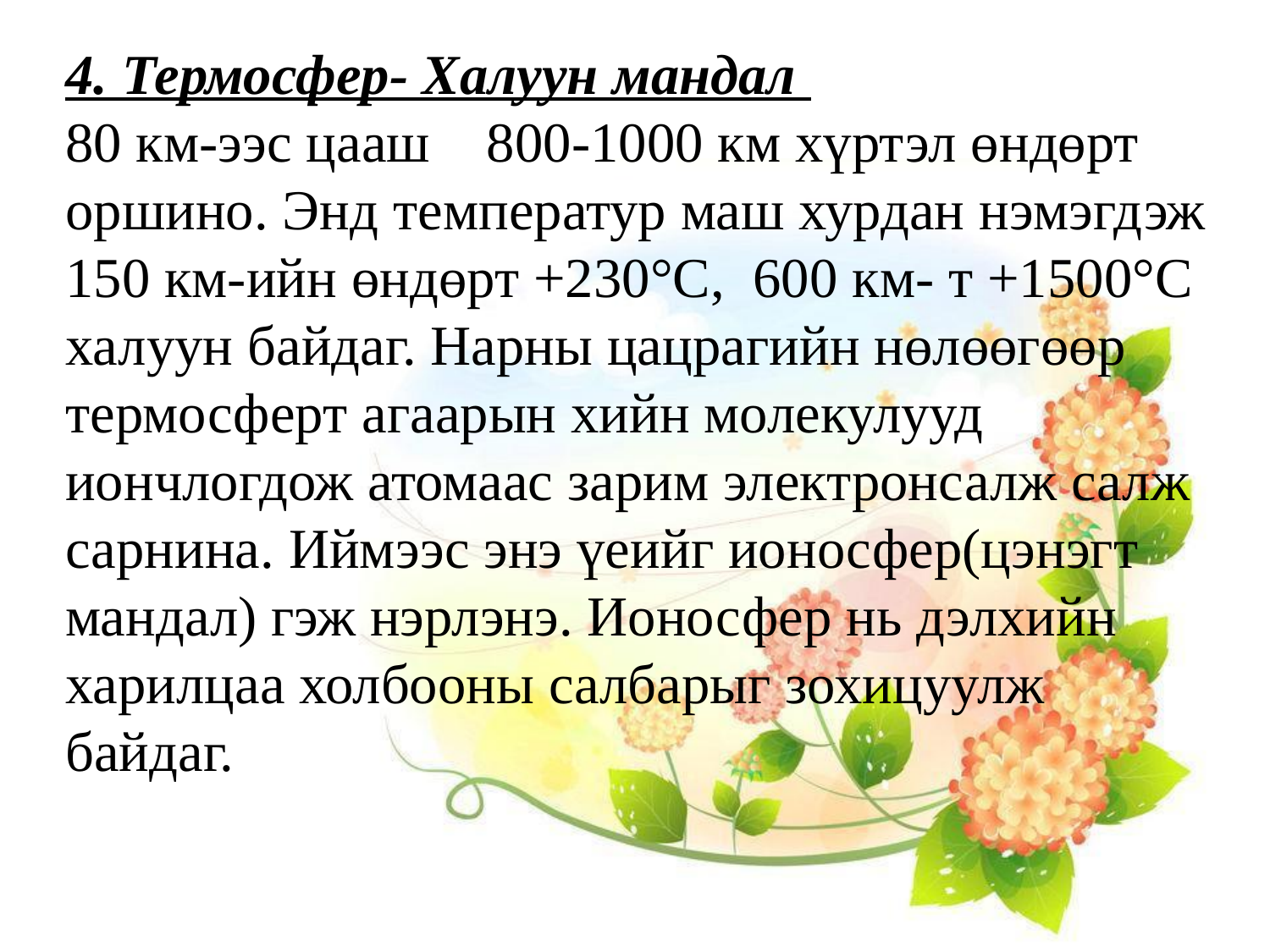

4. Термосфер- Халуун мандал
80 км-ээс цааш    800-1000 км хүртэл өндөрт оршино. Энд температур маш хурдан нэмэгдэж 150 км-ийн өндөрт +230°С,  600 км- т +1500°С  халуун байдаг. Нарны цацрагийн нөлөөгөөр термосферт агаарын хийн молекулууд иончлогдож атомаас зарим электронсалж салж сарнина. Иймээс энэ үеийг ионосфер(цэнэгт мандал) гэж нэрлэнэ. Ионосфер нь дэлхийн харилцаа холбооны салбарыг зохицуулж байдаг.